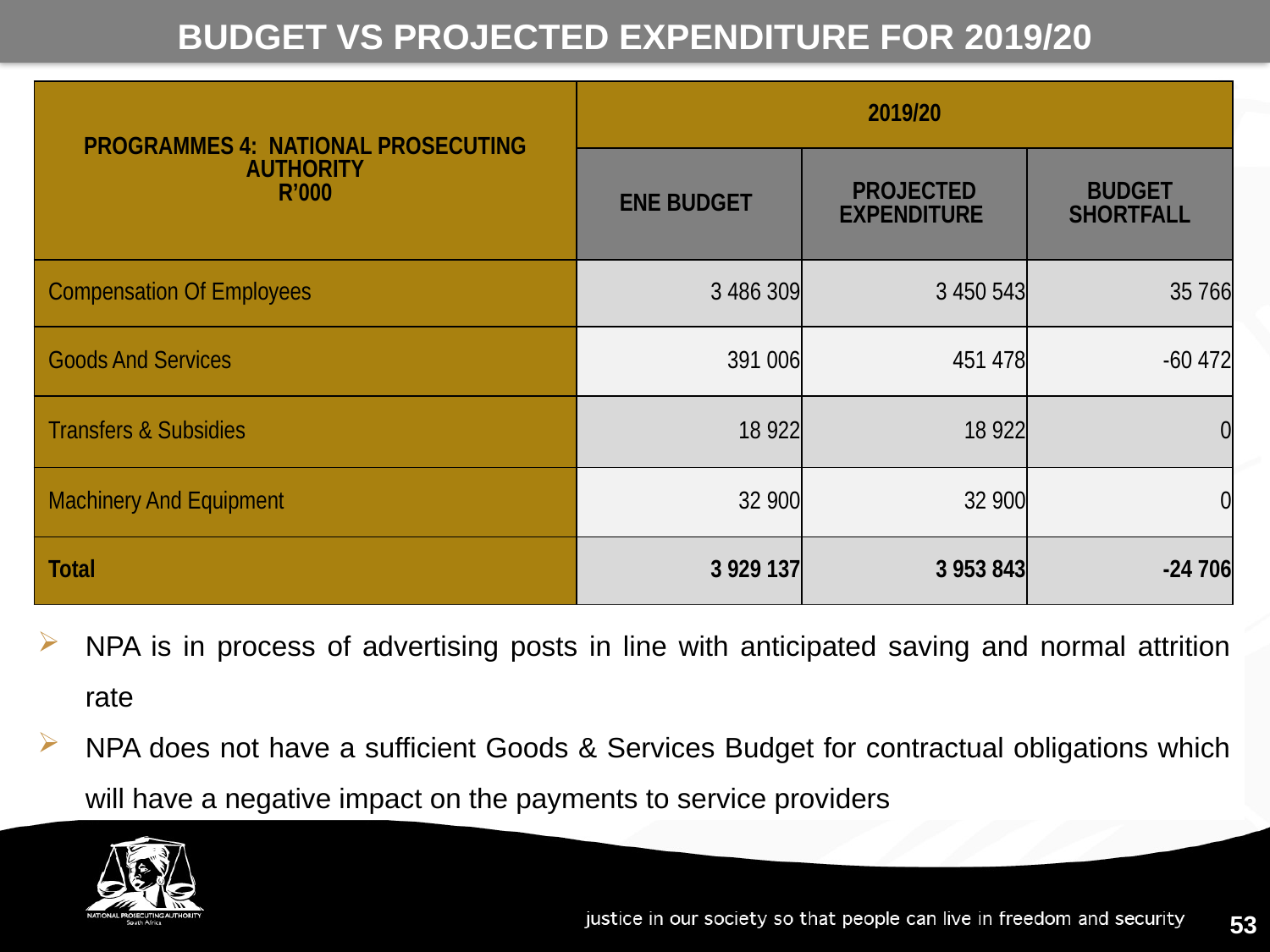

Budget vs Projected Expenditure for 2019/20
| PROGRAMMES 4: NATIONAL PROSECUTING AUTHORITY R’000 | 2019/20 |  |  |
| --- | --- | --- | --- |
|  | ENE BUDGET | PROJECTED EXPENDITURE | BUDGET SHORTFALL |
| Compensation Of Employees | 3 486 309 | 3 450 543 | 35 766 |
| Goods And Services | 391 006 | 451 478 | -60 472 |
| Transfers & Subsidies | 18 922 | 18 922 | 0 |
| Machinery And Equipment | 32 900 | 32 900 | 0 |
| Total | 3 929 137 | 3 953 843 | -24 706 |

NPA is in process of advertising posts in line with anticipated saving and normal attrition rate
NPA does not have a sufficient Goods & Services Budget for contractual obligations which will have a negative impact on the payments to service providers
53